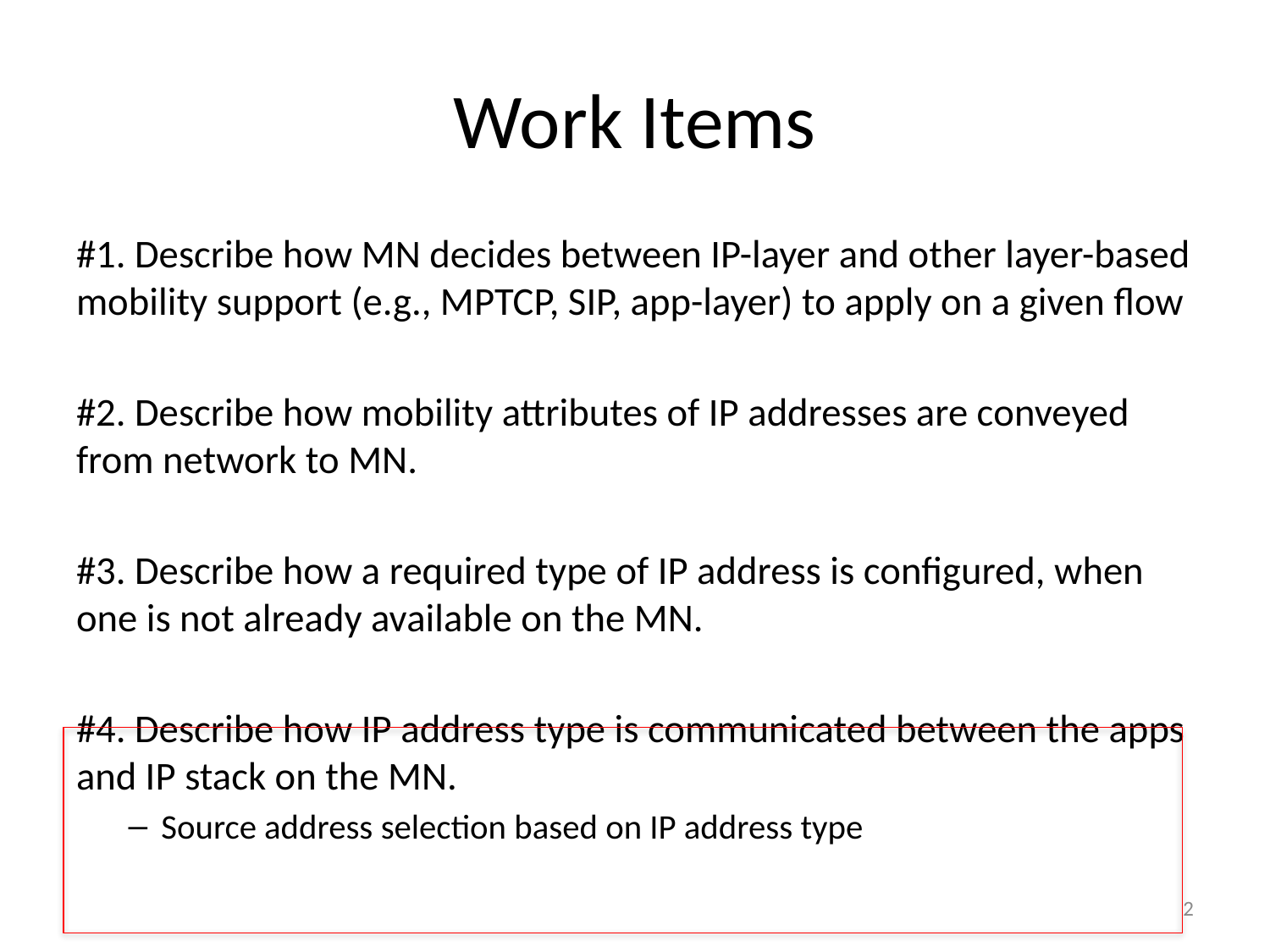

# Work Items
#1. Describe how MN decides between IP-layer and other layer-based mobility support (e.g., MPTCP, SIP, app-layer) to apply on a given flow

#2. Describe how mobility attributes of IP addresses are conveyed from network to MN.

#3. Describe how a required type of IP address is configured, when one is not already available on the MN.

#4. Describe how IP address type is communicated between the apps and IP stack on the MN.
Source address selection based on IP address type

2